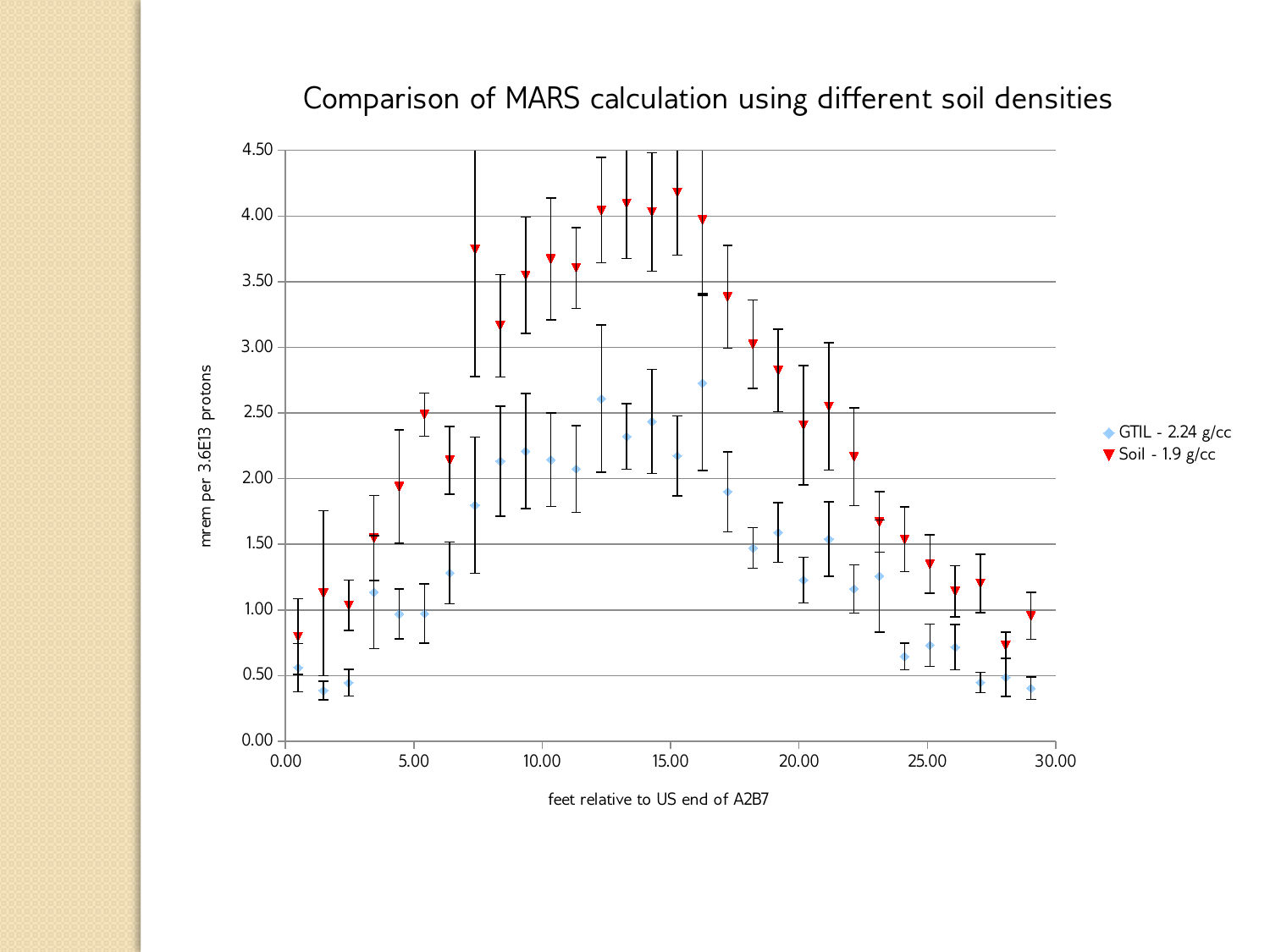

### Chart: Comparison of MARS calculation using different soil densities

| Category |  |  |
|---|---|---|